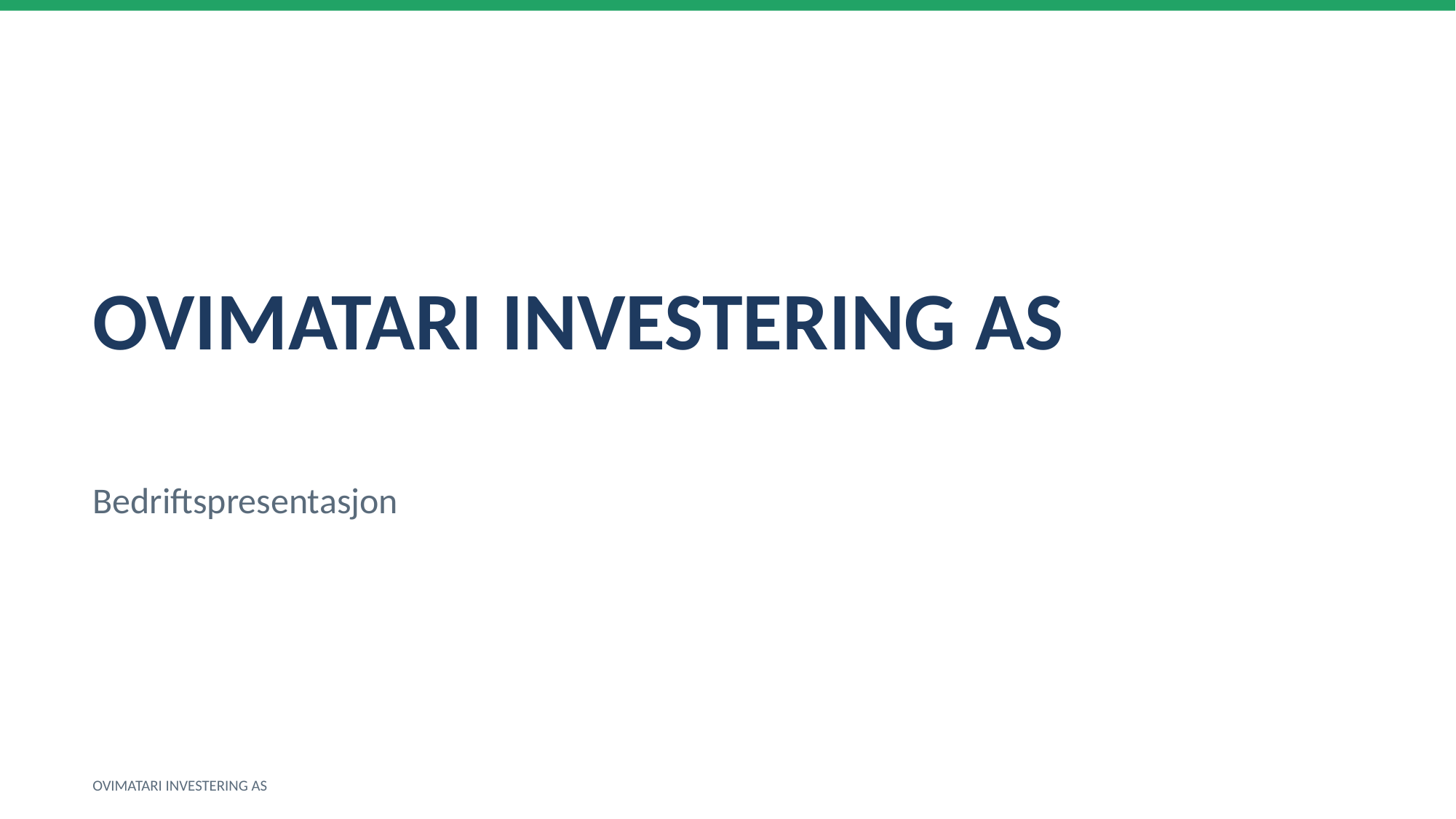

OVIMATARI INVESTERING AS
Bedriftspresentasjon
OVIMATARI INVESTERING AS